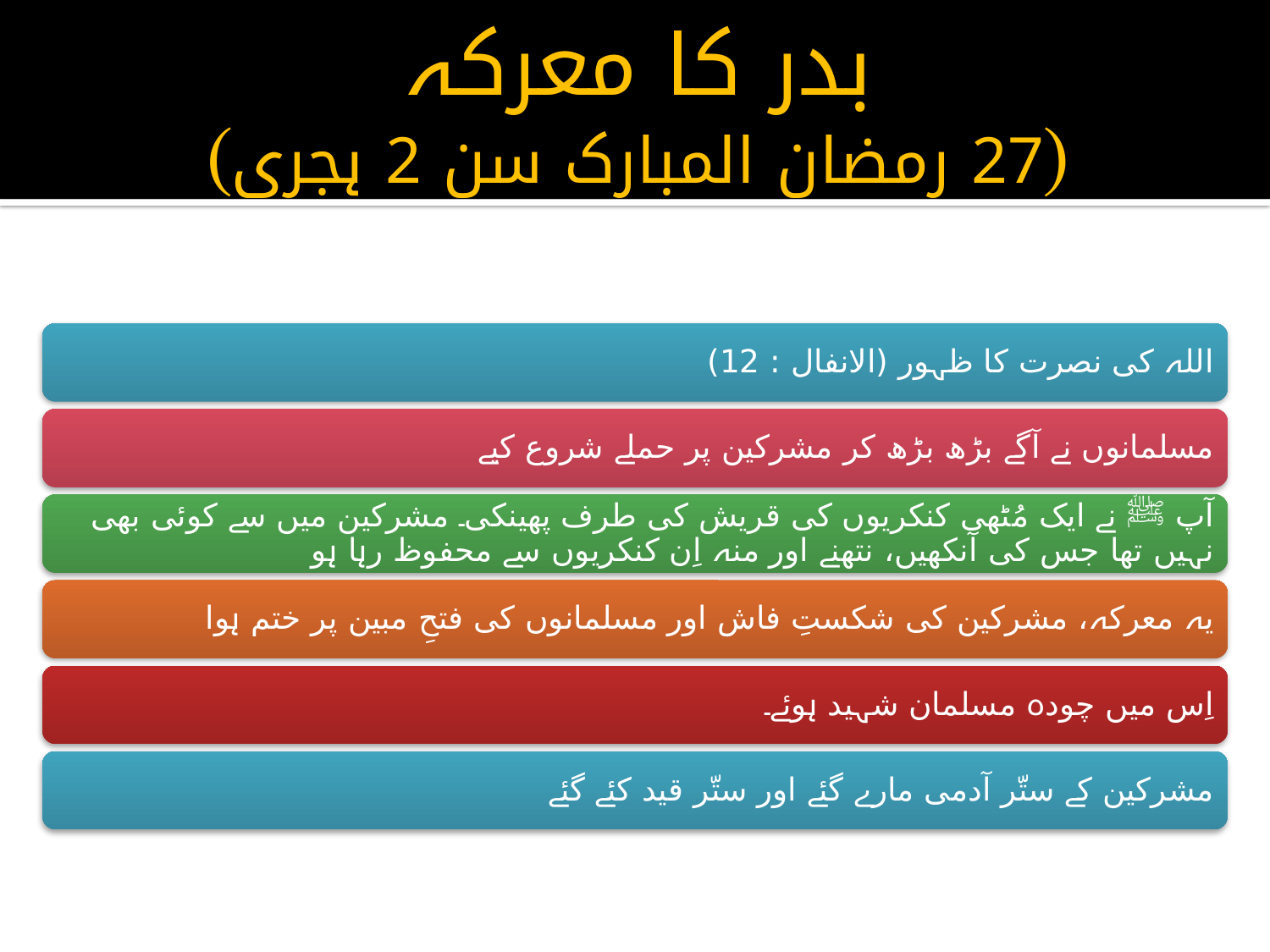

# بدر کا معرکہ (27 رمضان المبارک سن 2 ہجری)
اللہ کی نصرت کا ظہور (الانفال : 12)
مسلمانوں نے آگے بڑھ بڑھ کر مشرکین پر حملے شروع کیے
آپ ﷺ نے ایک مُٹھی کنکریوں کی قریش کی طرف پھینکی۔ مشرکین میں سے کوئی بھی نہیں تھا جس کی آنکھیں، نتھنے اور منہ اِن کنکریوں سے محفوظ رہا ہو
یہ معرکہ، مشرکین کی شکستِ فاش اور مسلمانوں کی فتحِ مبین پر ختم ہوا
اِس میں چودہ مسلمان شہید ہوئے۔
مشرکین کے ستّر آدمی مارے گئے اور ستّر قید کئے گئے